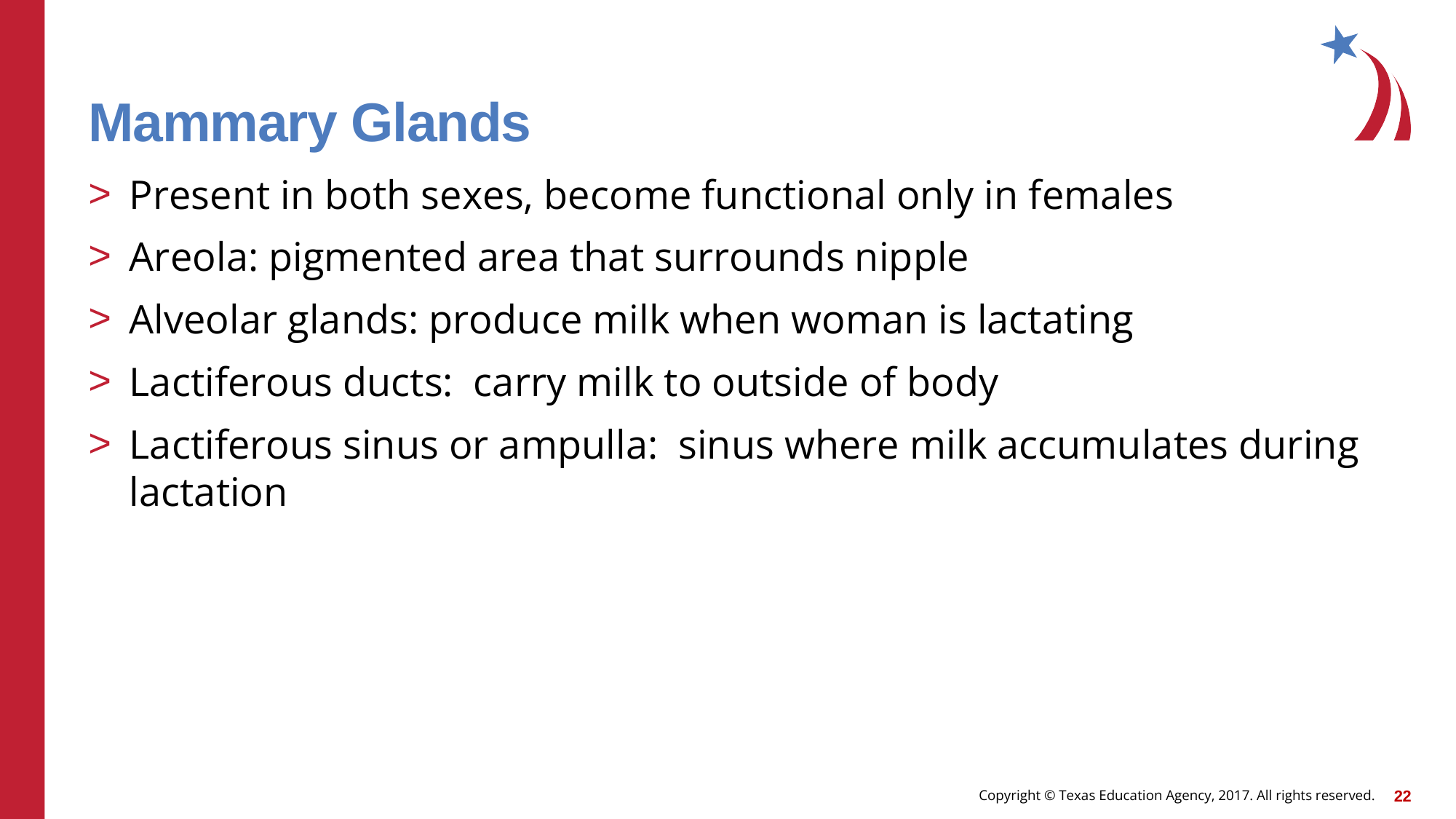

# Mammary Glands
Present in both sexes, become functional only in females
Areola: pigmented area that surrounds nipple
Alveolar glands: produce milk when woman is lactating
Lactiferous ducts:  carry milk to outside of body
Lactiferous sinus or ampulla:  sinus where milk accumulates during lactation